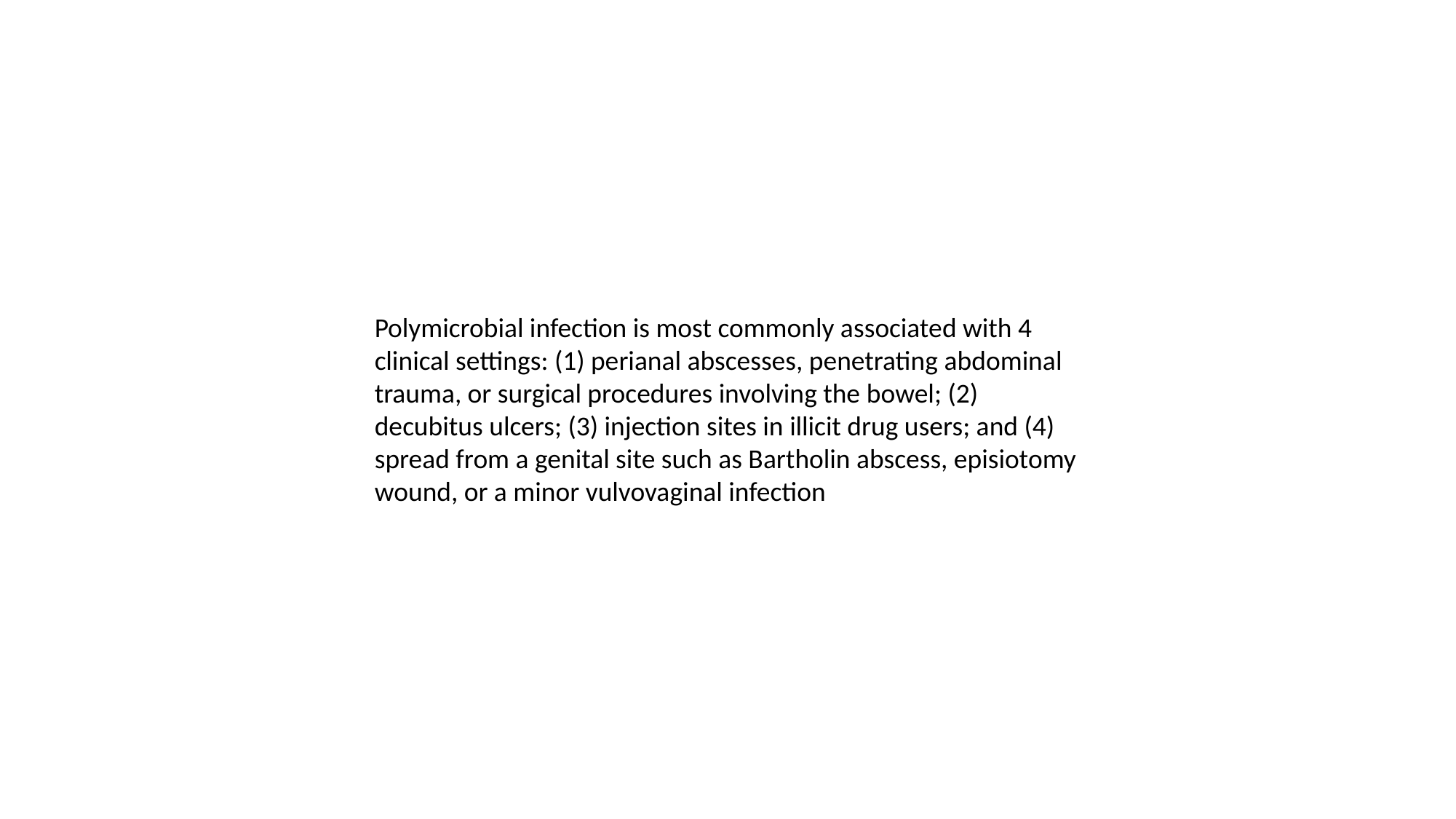

#
Polymicrobial infection is most commonly associated with 4 clinical settings: (1) perianal abscesses, penetrating abdominal trauma, or surgical procedures involving the bowel; (2) decubitus ulcers; (3) injection sites in illicit drug users; and (4) spread from a genital site such as Bartholin abscess, episiotomy wound, or a minor vulvovaginal infection